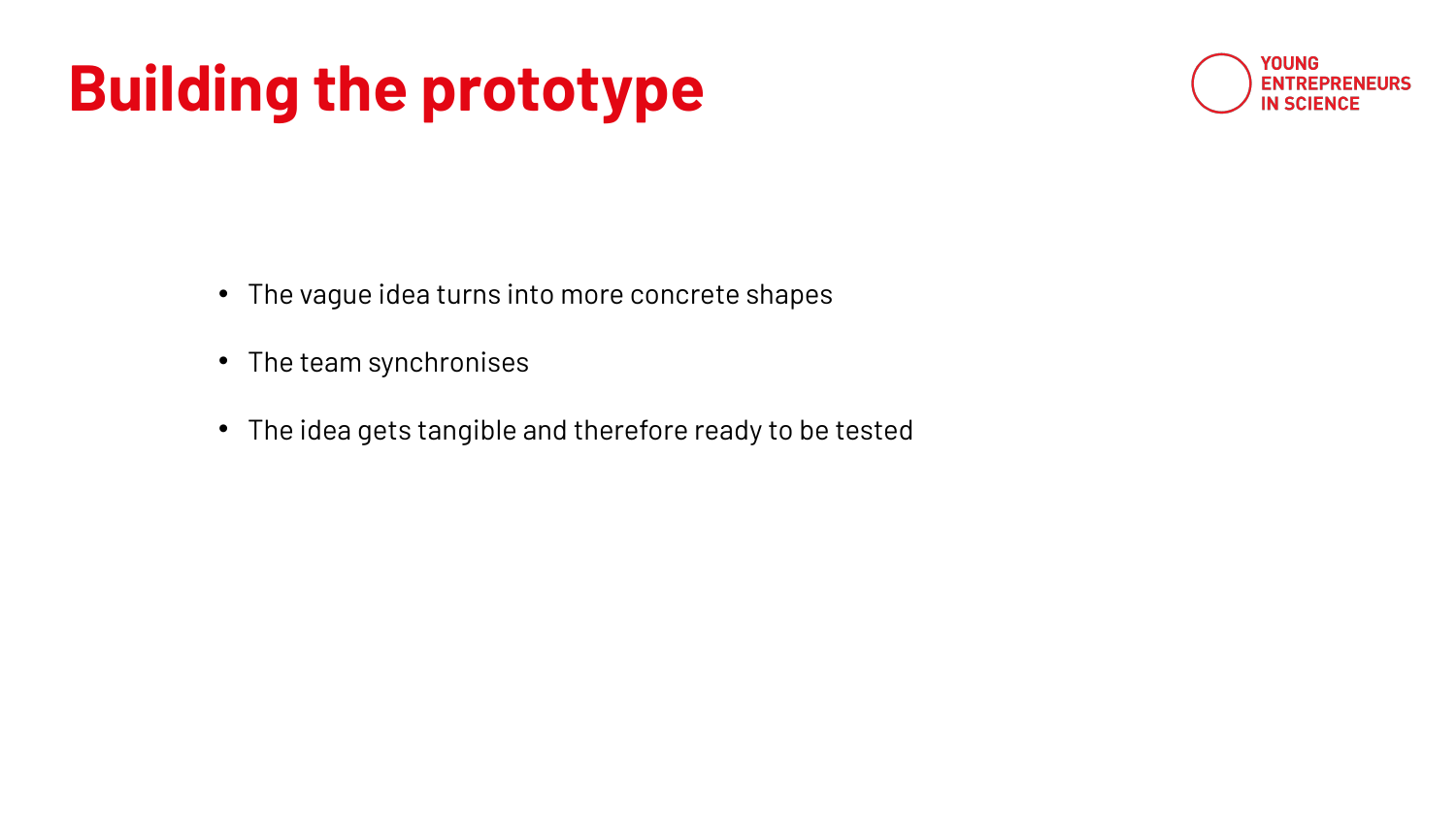

Building the prototype
The vague idea turns into more concrete shapes

The team synchronises

The idea gets tangible and therefore ready to be tested